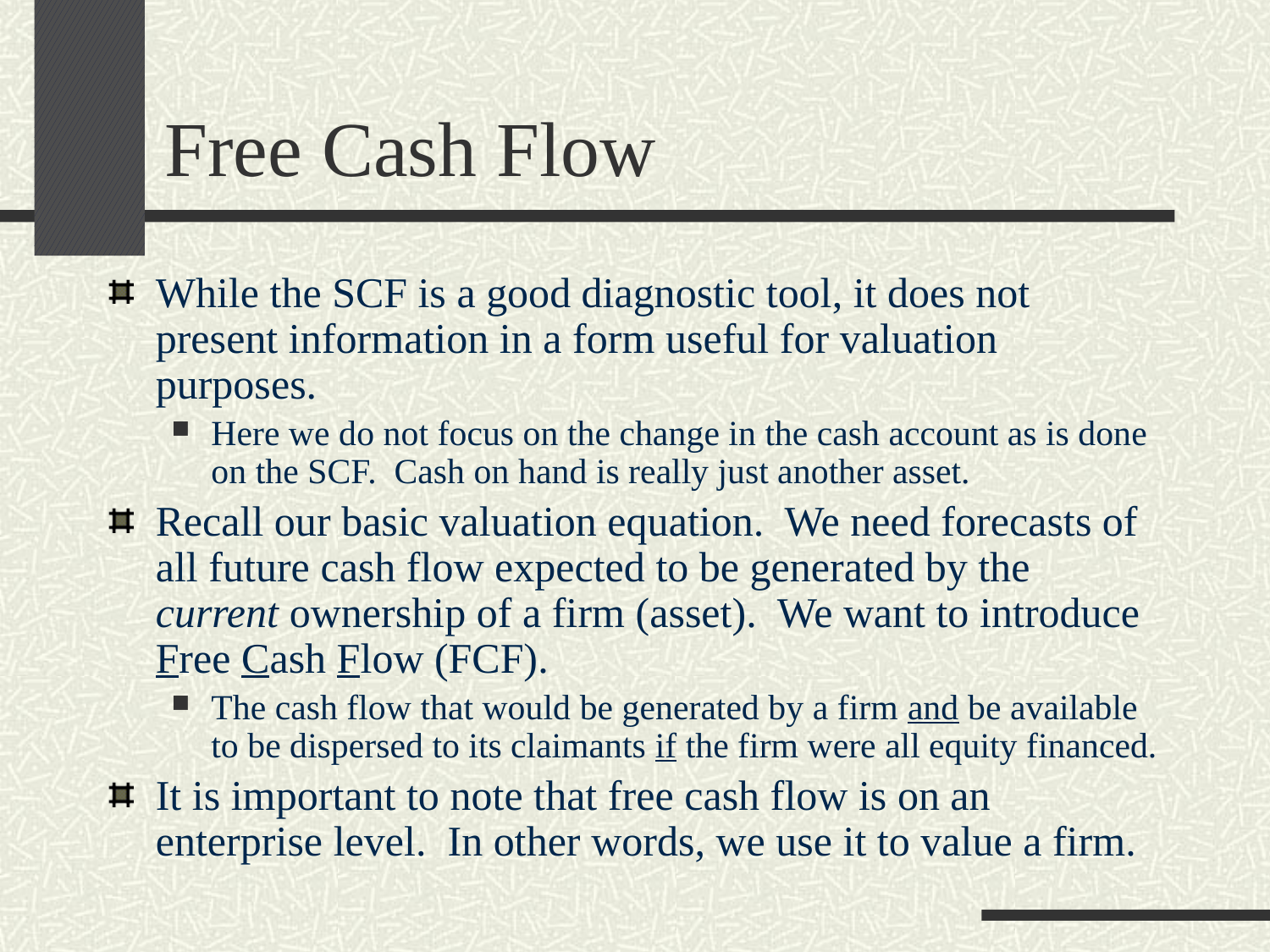

# Free Cash Flow
While the SCF is a good diagnostic tool, it does not present information in a form useful for valuation purposes.
Here we do not focus on the change in the cash account as is done on the SCF.  Cash on hand is really just another asset.
Recall our basic valuation equation.  We need forecasts of all future cash flow expected to be generated by the current ownership of a firm (asset).  We want to introduce Free Cash Flow (FCF).
The cash flow that would be generated by a firm and be available to be dispersed to its claimants if the firm were all equity financed.
It is important to note that free cash flow is on an enterprise level.  In other words, we use it to value a firm.